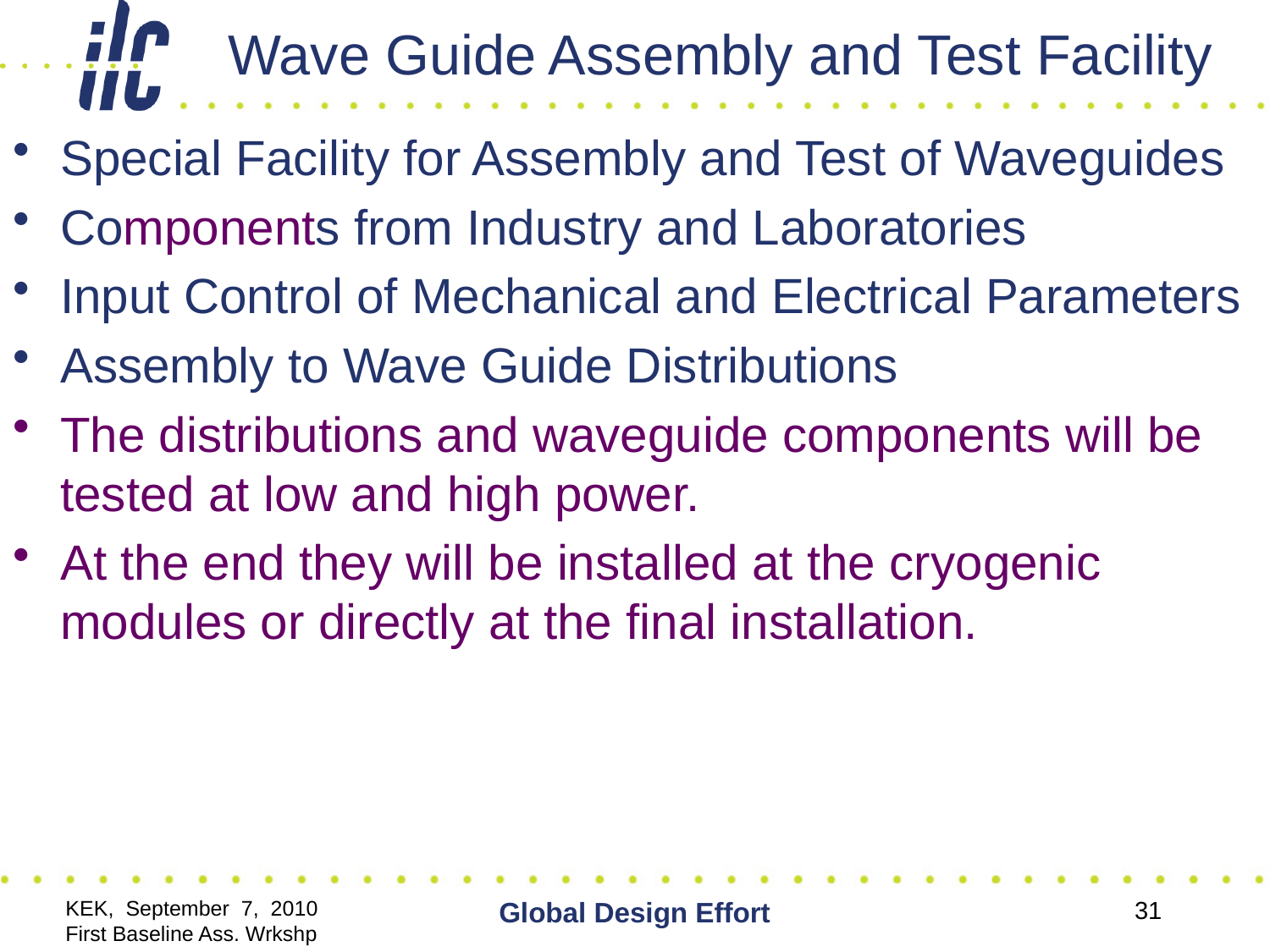

# Wave Guide Assembly and Test Facility
Special Facility for Assembly and Test of Waveguides
Components from Industry and Laboratories
Input Control of Mechanical and Electrical Parameters
Assembly to Wave Guide Distributions
The distributions and waveguide components will be tested at low and high power.
At the end they will be installed at the cryogenic modules or directly at the final installation.

KEK,  September  7,  2010    First Baseline Ass. Wrkshp
Global Design Effort
31